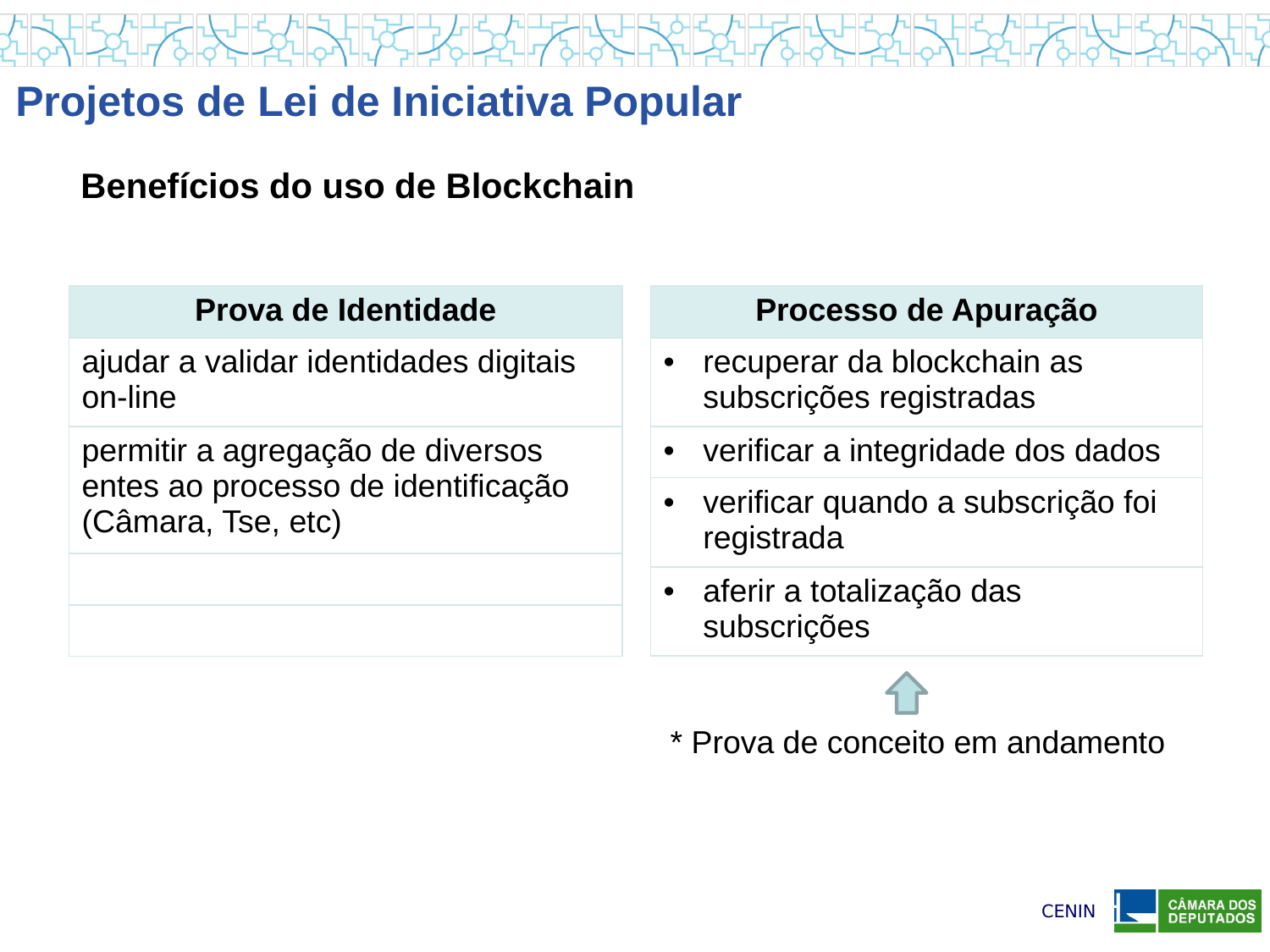

Projetos de Lei de Iniciativa Popular
Benefícios do uso de Blockchain
| Prova de Identidade |
| --- |
| ajudar a validar identidades digitais on-line |
| permitir a agregação de diversos entes ao processo de identificação (Câmara, Tse, etc) |
|  |
|  |
| Processo de Apuração |
| --- |
| recuperar da blockchain as subscrições registradas |
| verificar a integridade dos dados |
| verificar quando a subscrição foi registrada |
| aferir a totalização das subscrições |

* Prova de conceito em andamento